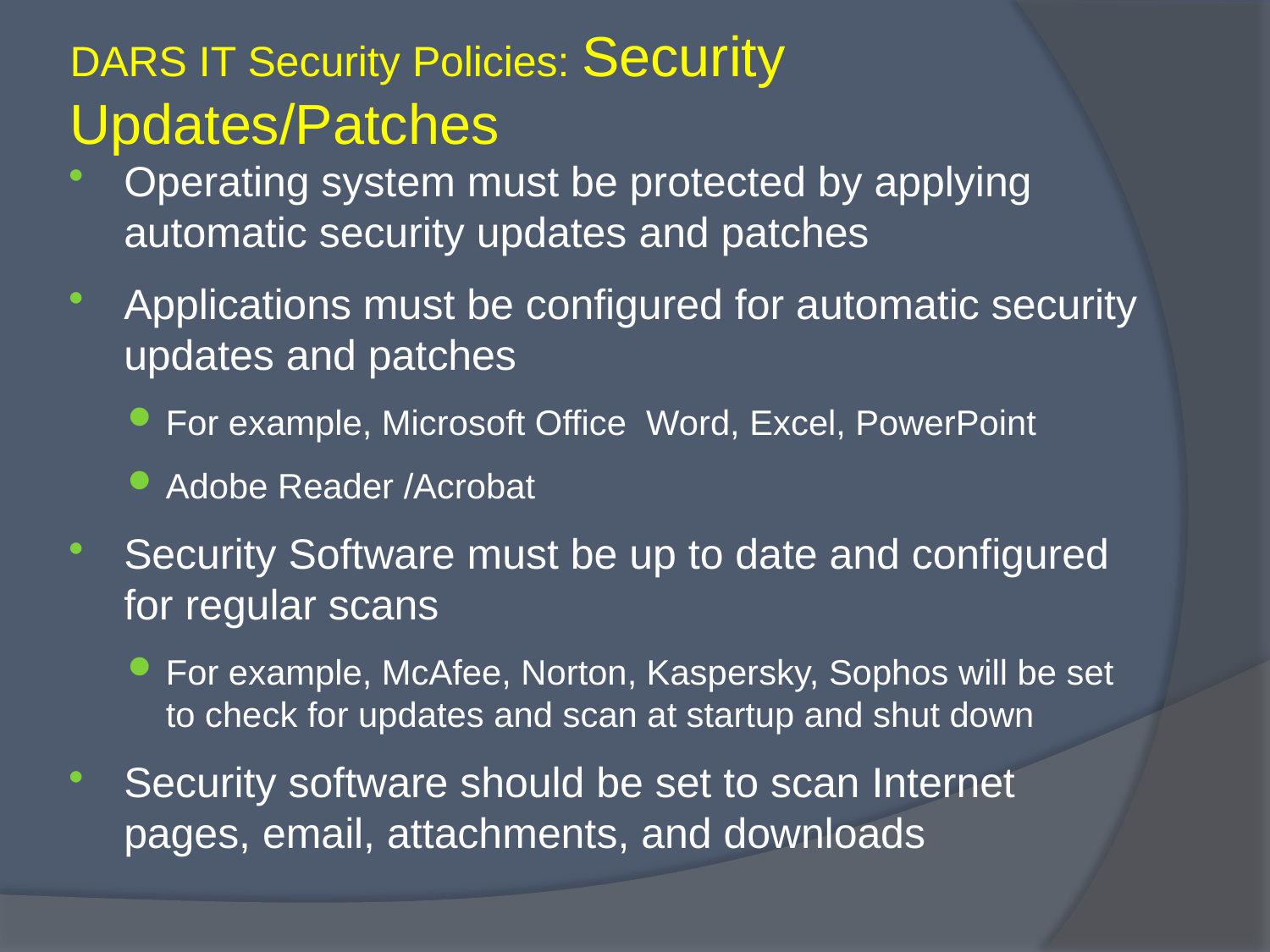

# DARS IT Security Policies: Security Updates/Patches
Operating system must be protected by applying automatic security updates and patches
Applications must be configured for automatic security updates and patches
For example, Microsoft Office  Word, Excel, PowerPoint
Adobe Reader /Acrobat
Security Software must be up to date and configured for regular scans
For example, McAfee, Norton, Kaspersky, Sophos will be set to check for updates and scan at startup and shut down
Security software should be set to scan Internet pages, email, attachments, and downloads